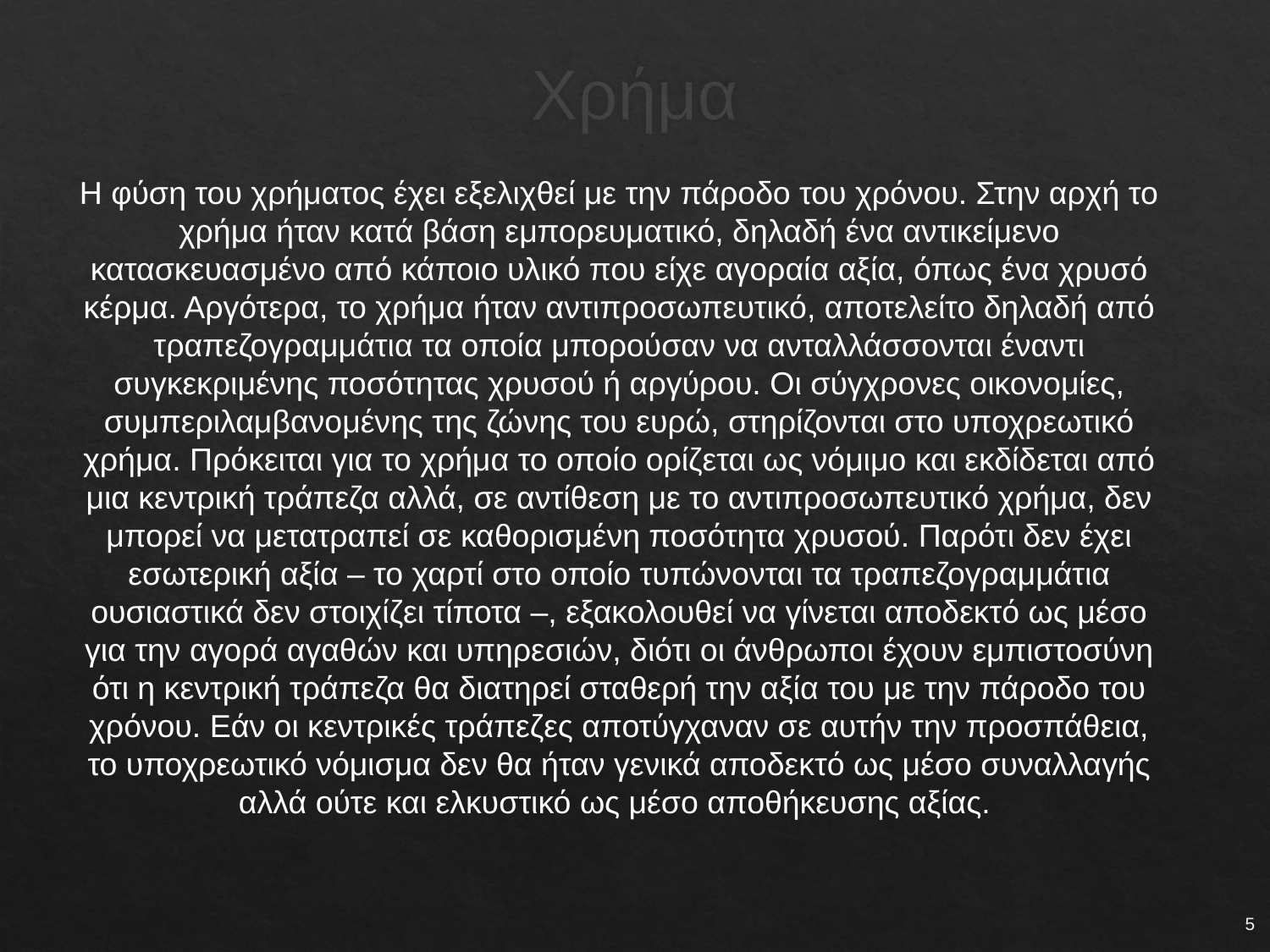

# Χρήμα
Η φύση του χρήματος έχει εξελιχθεί με την πάροδο του χρόνου. Στην αρχή το χρήμα ήταν κατά βάση εμπορευματικό, δηλαδή ένα αντικείμενο κατασκευασμένο από κάποιο υλικό που είχε αγοραία αξία, όπως ένα χρυσό κέρμα. Αργότερα, το χρήμα ήταν αντιπροσωπευτικό, αποτελείτο δηλαδή από τραπεζογραμμάτια τα οποία μπορούσαν να ανταλλάσσονται έναντι συγκεκριμένης ποσότητας χρυσού ή αργύρου. Οι σύγχρονες οικονομίες, συμπεριλαμβανομένης της ζώνης του ευρώ, στηρίζονται στο υποχρεωτικό χρήμα. Πρόκειται για το χρήμα το οποίο ορίζεται ως νόμιμο και εκδίδεται από μια κεντρική τράπεζα αλλά, σε αντίθεση με το αντιπροσωπευτικό χρήμα, δεν μπορεί να μετατραπεί σε καθορισμένη ποσότητα χρυσού. Παρότι δεν έχει εσωτερική αξία – το χαρτί στο οποίο τυπώνονται τα τραπεζογραμμάτια ουσιαστικά δεν στοιχίζει τίποτα –, εξακολουθεί να γίνεται αποδεκτό ως μέσο για την αγορά αγαθών και υπηρεσιών, διότι οι άνθρωποι έχουν εμπιστοσύνη ότι η κεντρική τράπεζα θα διατηρεί σταθερή την αξία του με την πάροδο του χρόνου. Εάν οι κεντρικές τράπεζες αποτύγχαναν σε αυτήν την προσπάθεια, το υποχρεωτικό νόμισμα δεν θα ήταν γενικά αποδεκτό ως μέσο συναλλαγής αλλά ούτε και ελκυστικό ως μέσο αποθήκευσης αξίας.
5